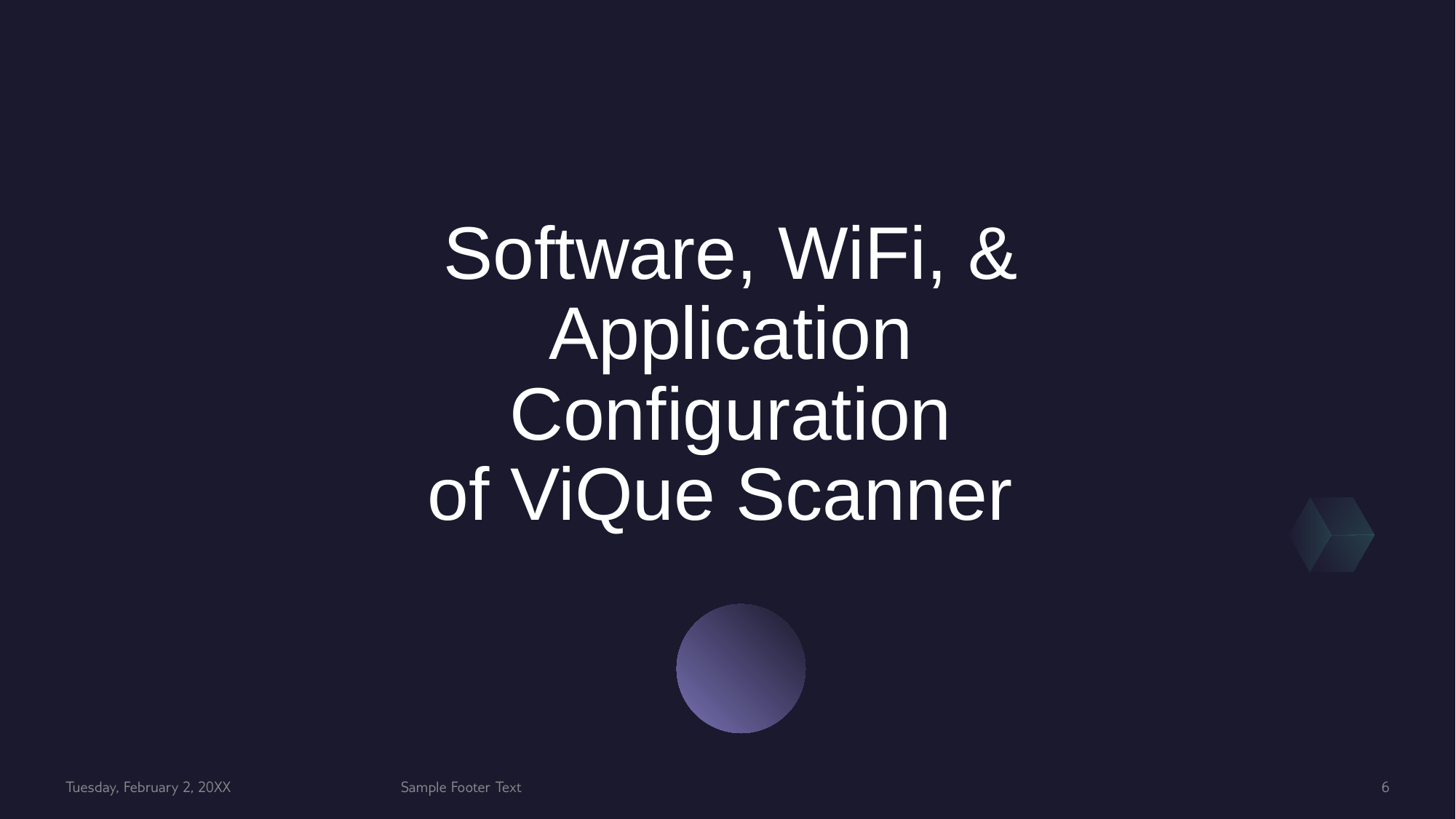

# Software, WiFi, & Application Configuration of ViQue Scanner
Tuesday, February 2, 20XX
Sample Footer Text
6